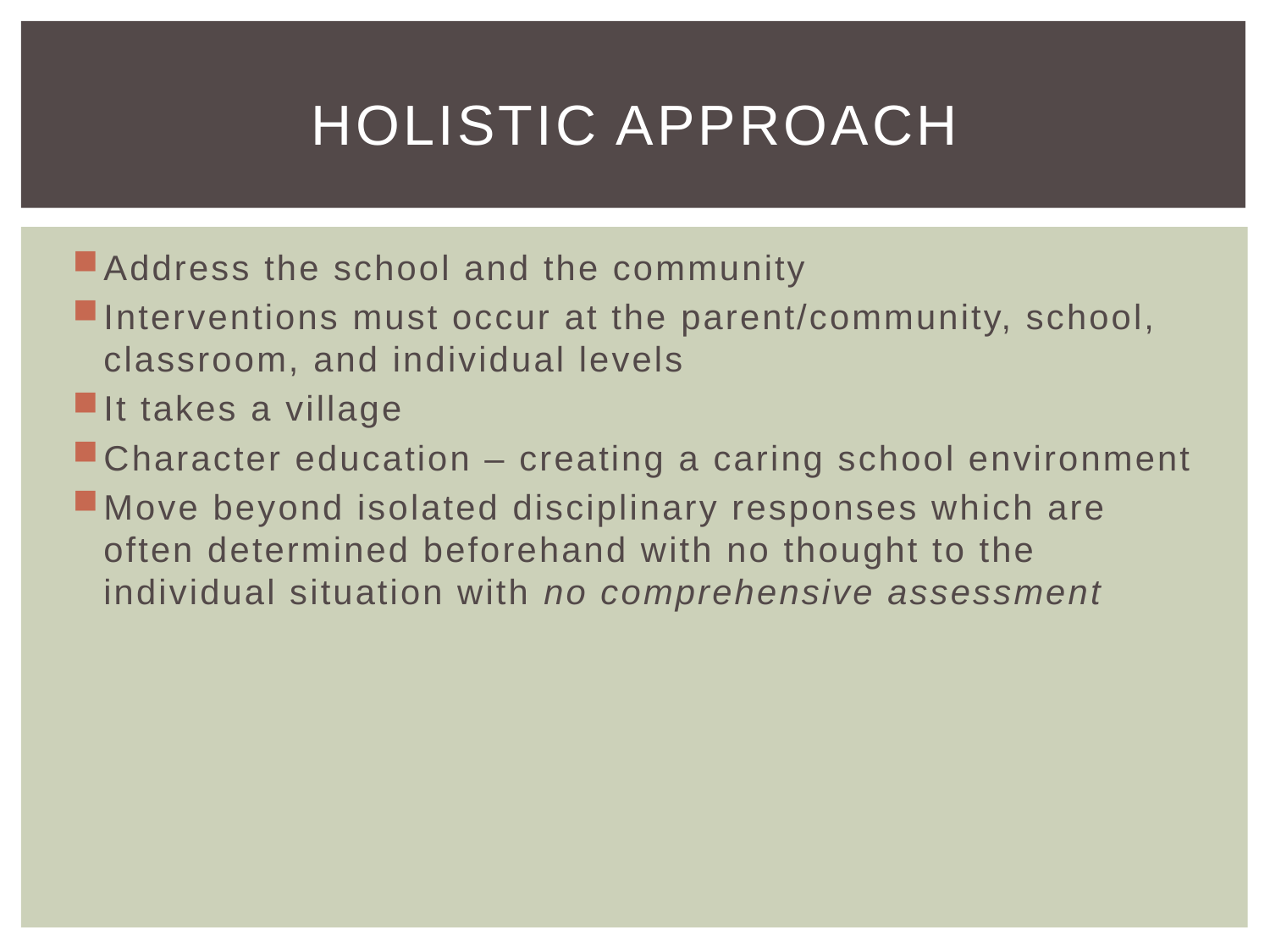

# Holistic approach
Address the school and the community
Interventions must occur at the parent/community, school, classroom, and individual levels
It takes a village
Character education – creating a caring school environment
Move beyond isolated disciplinary responses which are often determined beforehand with no thought to the individual situation with no comprehensive assessment